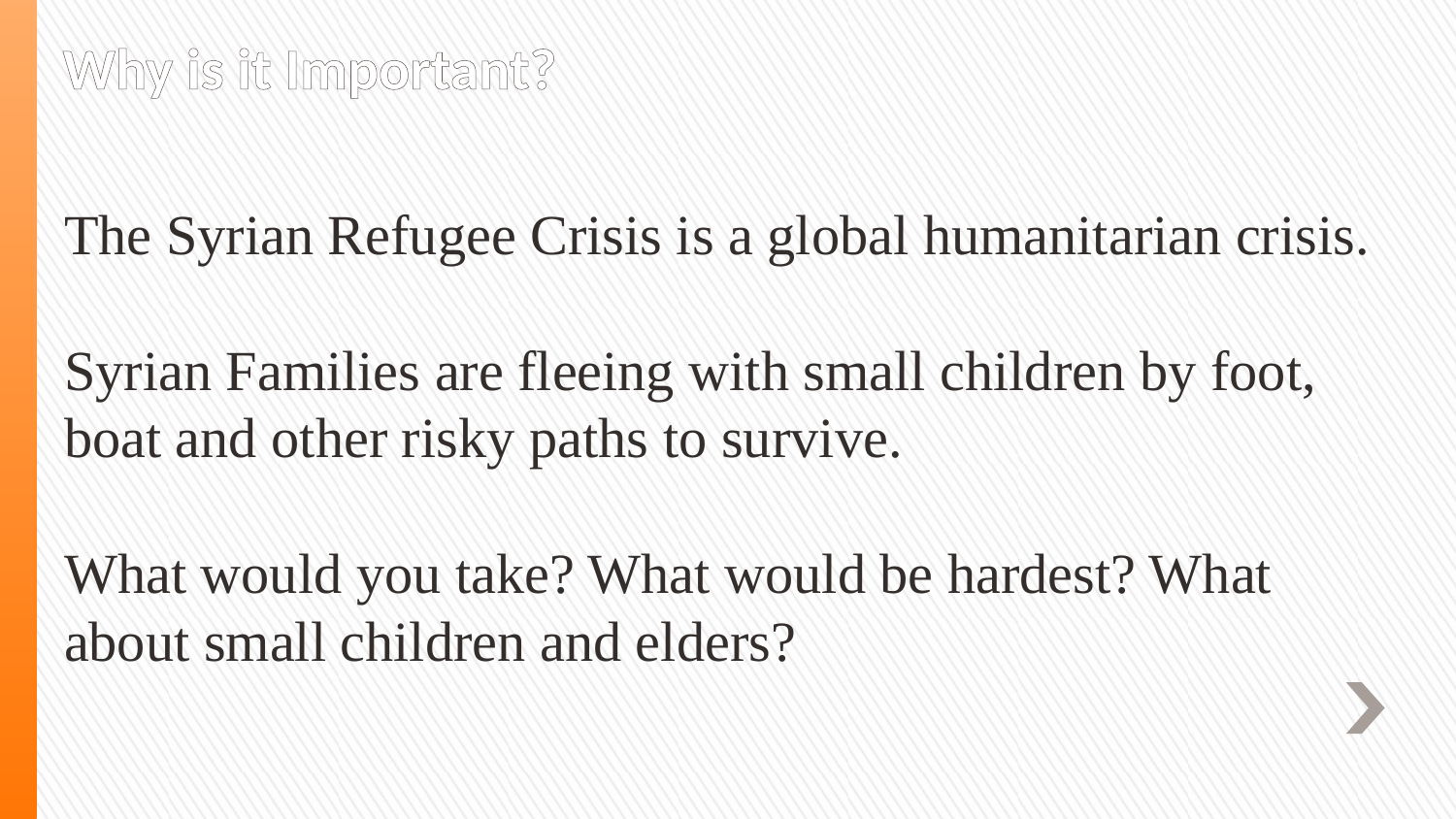

# Why is it Important?
The Syrian Refugee Crisis is a global humanitarian crisis.
Syrian Families are fleeing with small children by foot, boat and other risky paths to survive.
What would you take? What would be hardest? What about small children and elders?